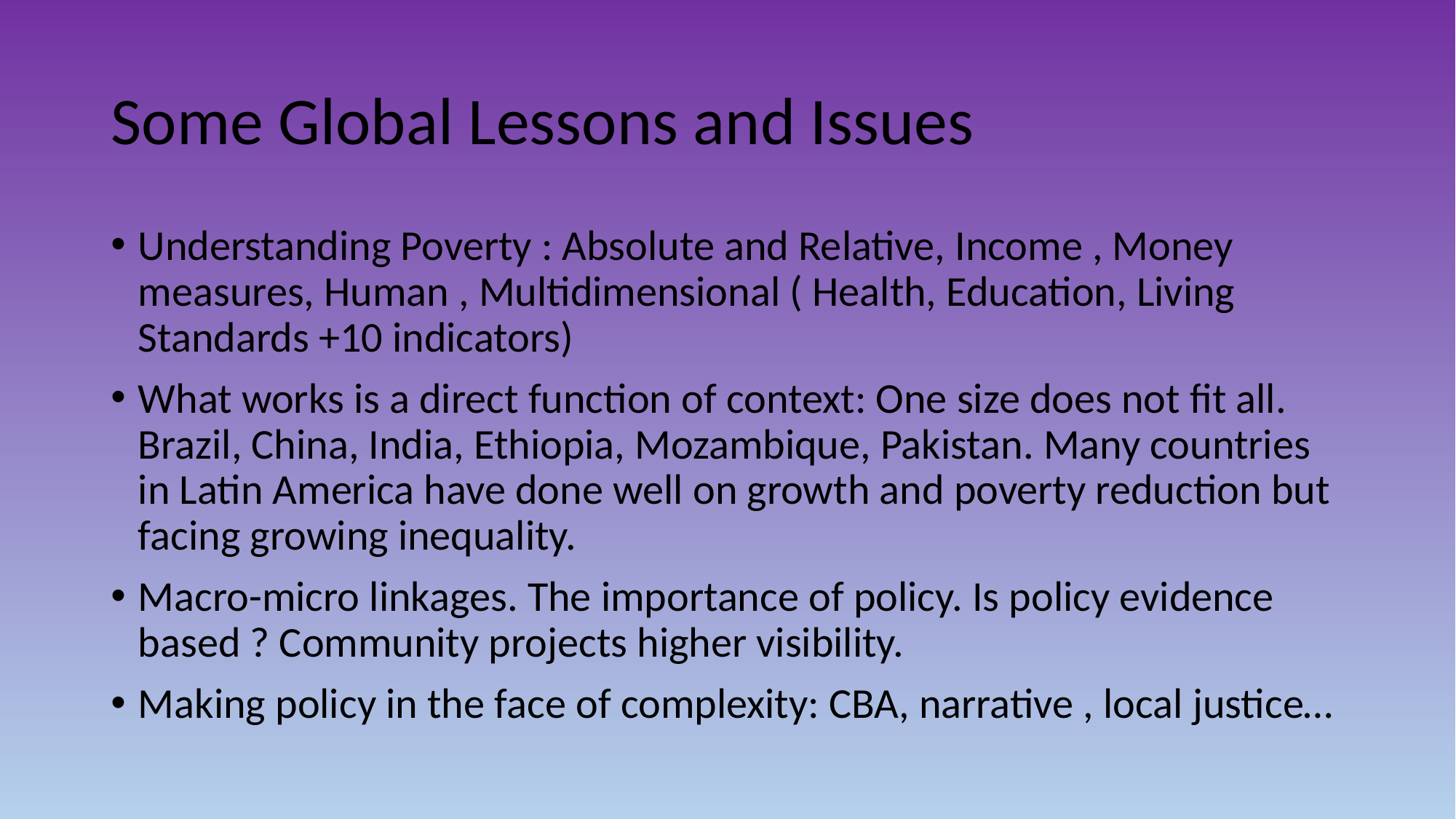

# Some Global Lessons and Issues
Understanding Poverty : Absolute and Relative, Income , Money measures, Human , Multidimensional ( Health, Education, Living Standards +10 indicators)
What works is a direct function of context: One size does not fit all. Brazil, China, India, Ethiopia, Mozambique, Pakistan. Many countries in Latin America have done well on growth and poverty reduction but facing growing inequality.
Macro-micro linkages. The importance of policy. Is policy evidence based ? Community projects higher visibility.
Making policy in the face of complexity: CBA, narrative , local justice…